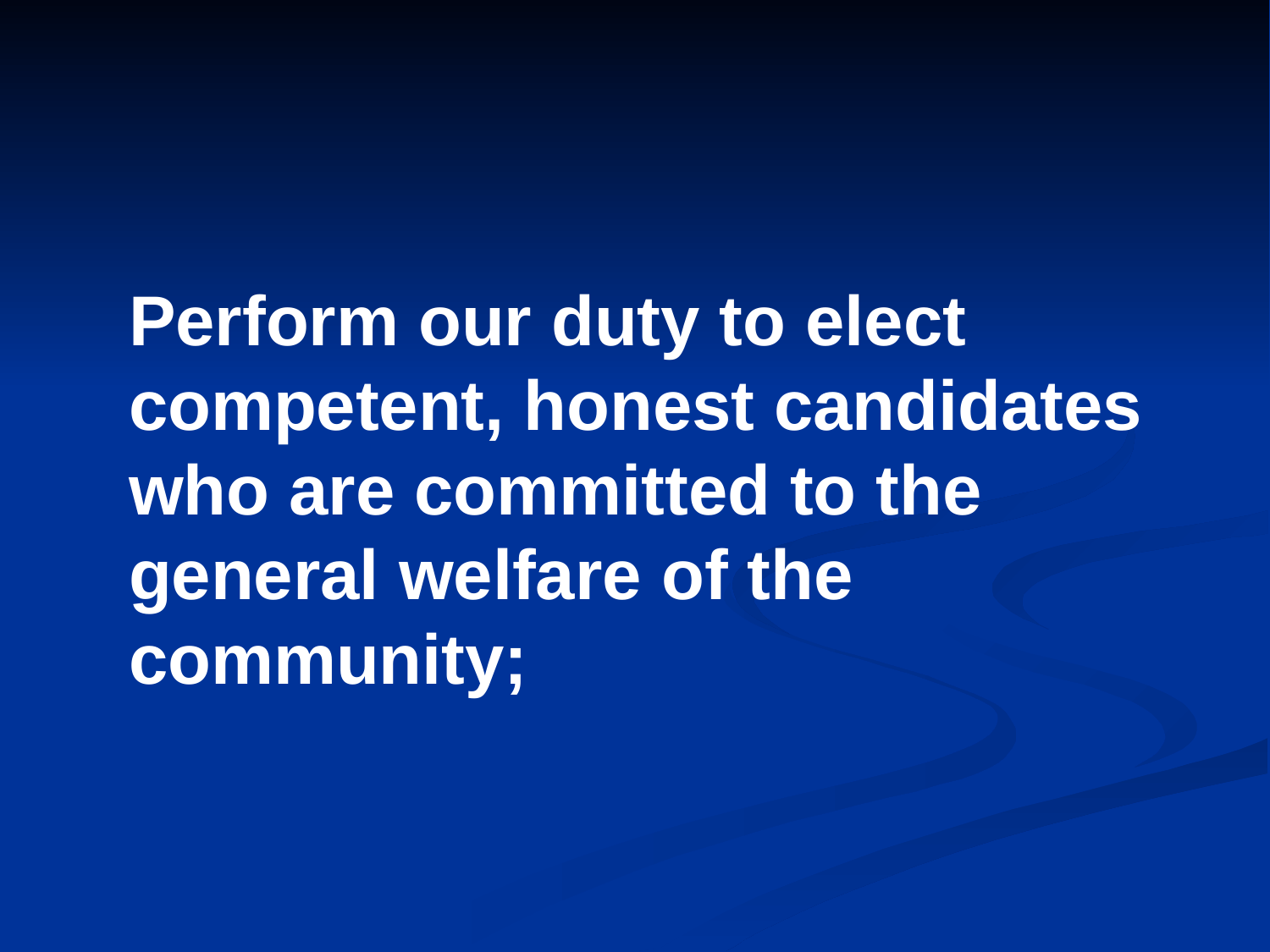

Perform our duty to elect competent, honest candidates who are committed to the general welfare of the community;